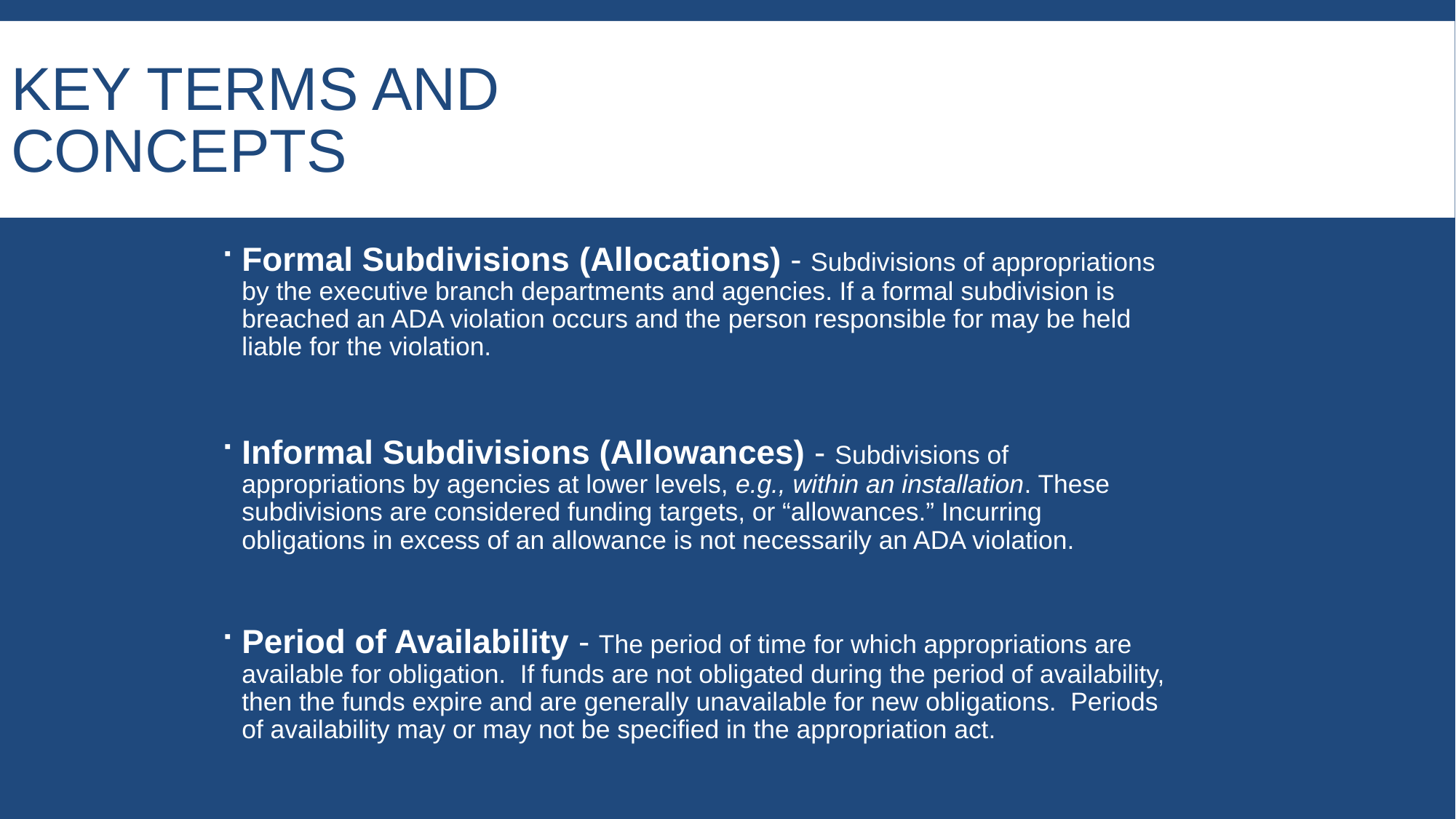

Key Terms and Concepts
Formal Subdivisions (Allocations) - Subdivisions of appropriations by the executive branch departments and agencies. If a formal subdivision is breached an ADA violation occurs and the person responsible for may be held liable for the violation.

Informal Subdivisions (Allowances) - Subdivisions of appropriations by agencies at lower levels, e.g., within an installation. These subdivisions are considered funding targets, or “allowances.” Incurring obligations in excess of an allowance is not necessarily an ADA violation.

Period of Availability - The period of time for which appropriations are available for obligation.  If funds are not obligated during the period of availability, then the funds expire and are generally unavailable for new obligations.  Periods of availability may or may not be specified in the appropriation act.